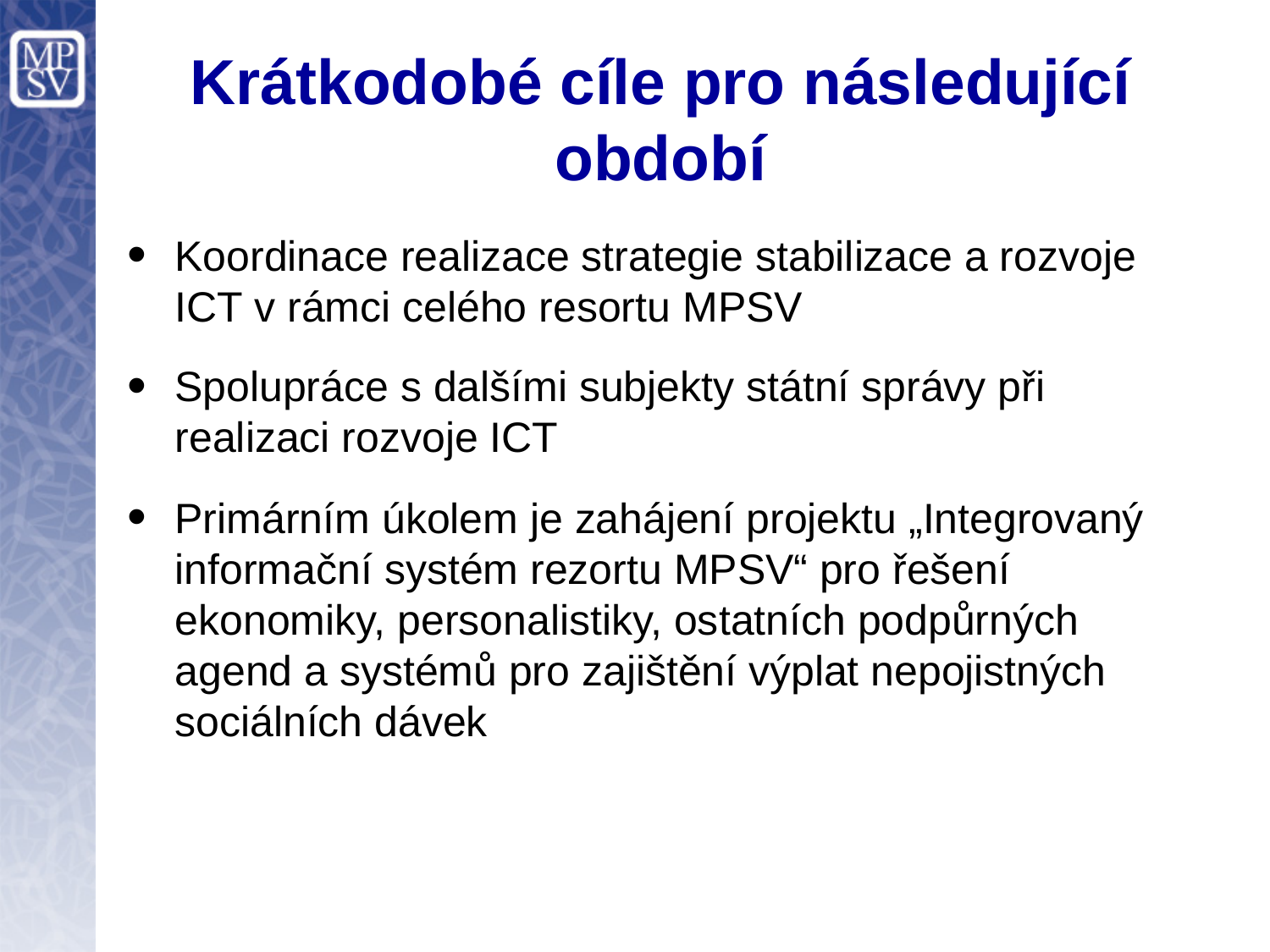

# Krátkodobé cíle pro následující období
Koordinace realizace strategie stabilizace a rozvoje ICT v rámci celého resortu MPSV
Spolupráce s dalšími subjekty státní správy při realizaci rozvoje ICT
Primárním úkolem je zahájení projektu „Integrovaný informační systém rezortu MPSV“ pro řešení ekonomiky, personalistiky, ostatních podpůrných agend a systémů pro zajištění výplat nepojistných sociálních dávek